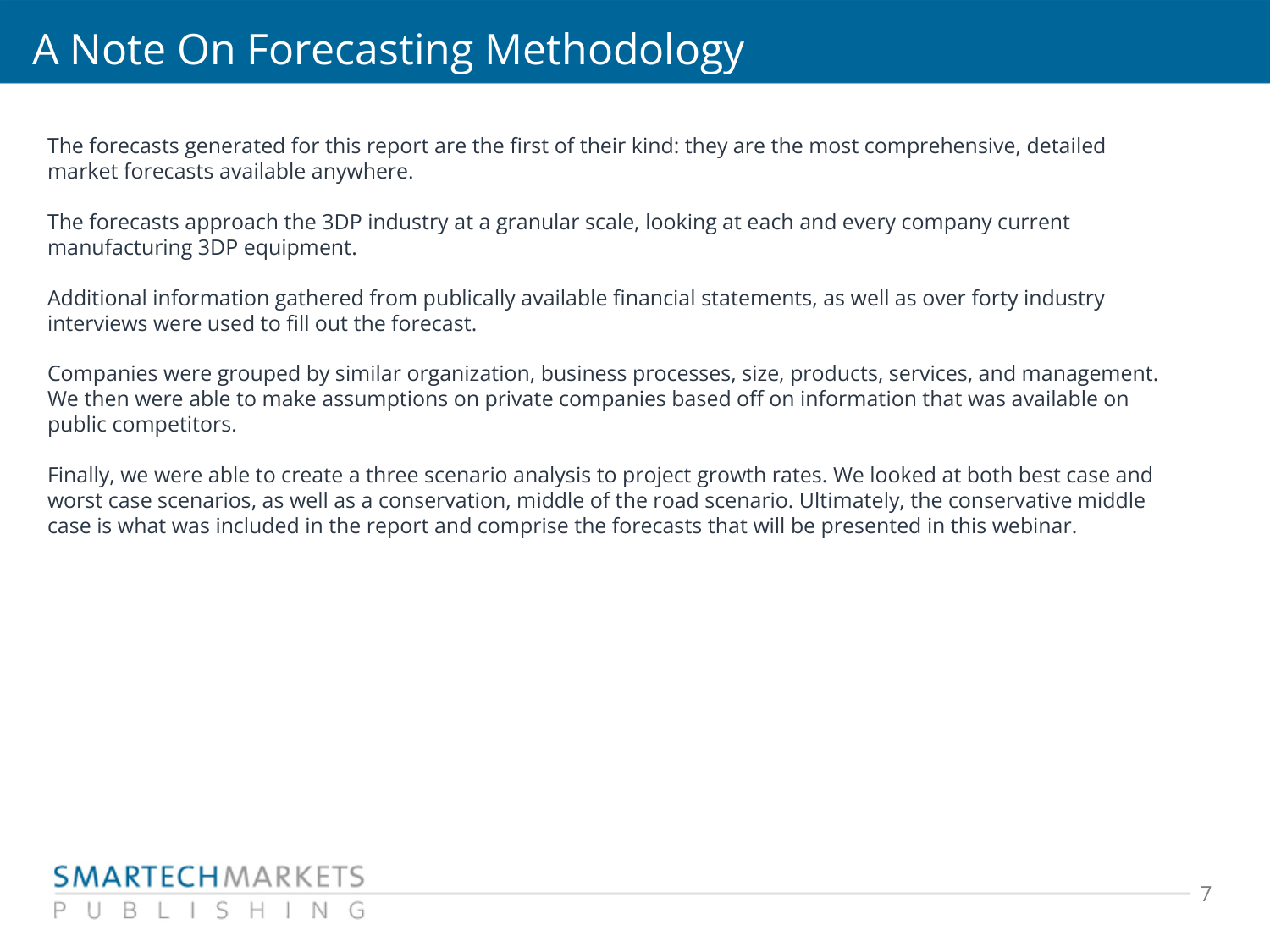

# A Note On Forecasting Methodology
The forecasts generated for this report are the first of their kind: they are the most comprehensive, detailed market forecasts available anywhere.

The forecasts approach the 3DP industry at a granular scale, looking at each and every company current manufacturing 3DP equipment.

Additional information gathered from publically available financial statements, as well as over forty industry interviews were used to fill out the forecast.

Companies were grouped by similar organization, business processes, size, products, services, and management. We then were able to make assumptions on private companies based off on information that was available on public competitors.

Finally, we were able to create a three scenario analysis to project growth rates. We looked at both best case and worst case scenarios, as well as a conservation, middle of the road scenario. Ultimately, the conservative middle case is what was included in the report and comprise the forecasts that will be presented in this webinar.